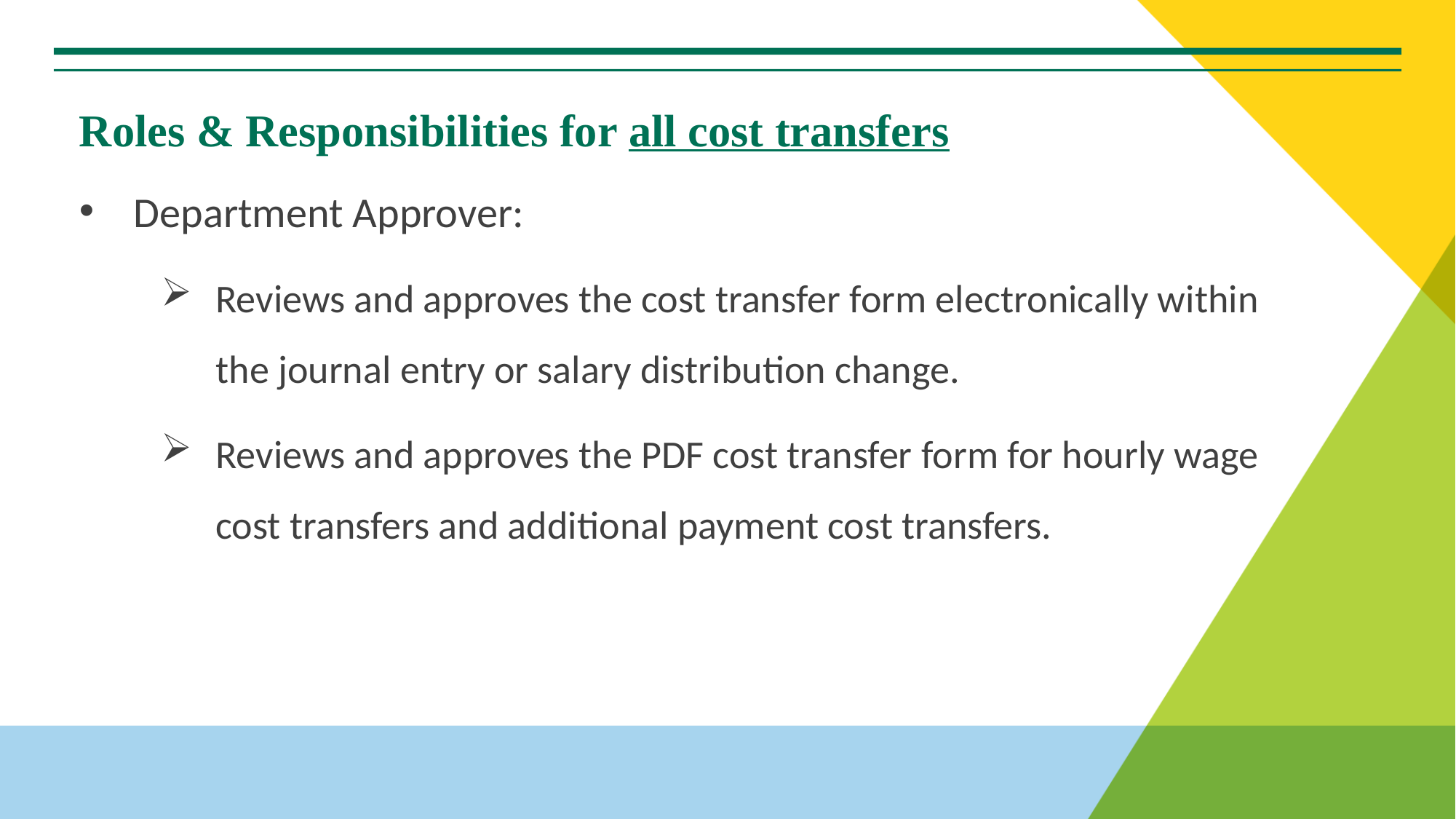

# Roles & Responsibilities for all cost transfers
Department Approver:
Reviews and approves the cost transfer form electronically within the journal entry or salary distribution change.
Reviews and approves the PDF cost transfer form for hourly wage cost transfers and additional payment cost transfers.